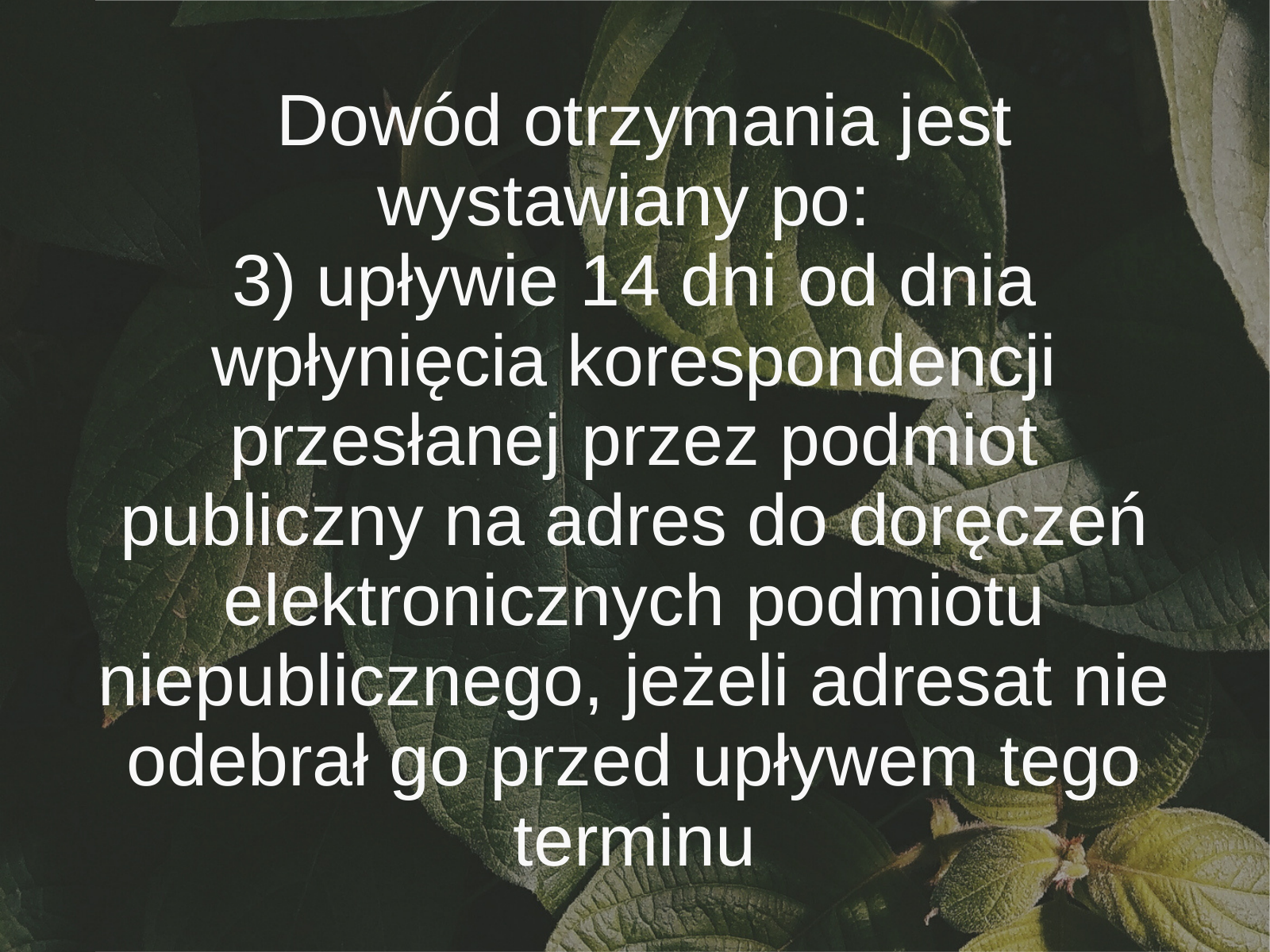

Dowód otrzymania jest wystawiany po:
3) upływie 14 dni od dnia wpłynięcia korespondencji przesłanej przez podmiot publiczny na adres do doręczeń elektronicznych podmiotu niepublicznego, jeżeli adresat nie odebrał go przed upływem tego terminu